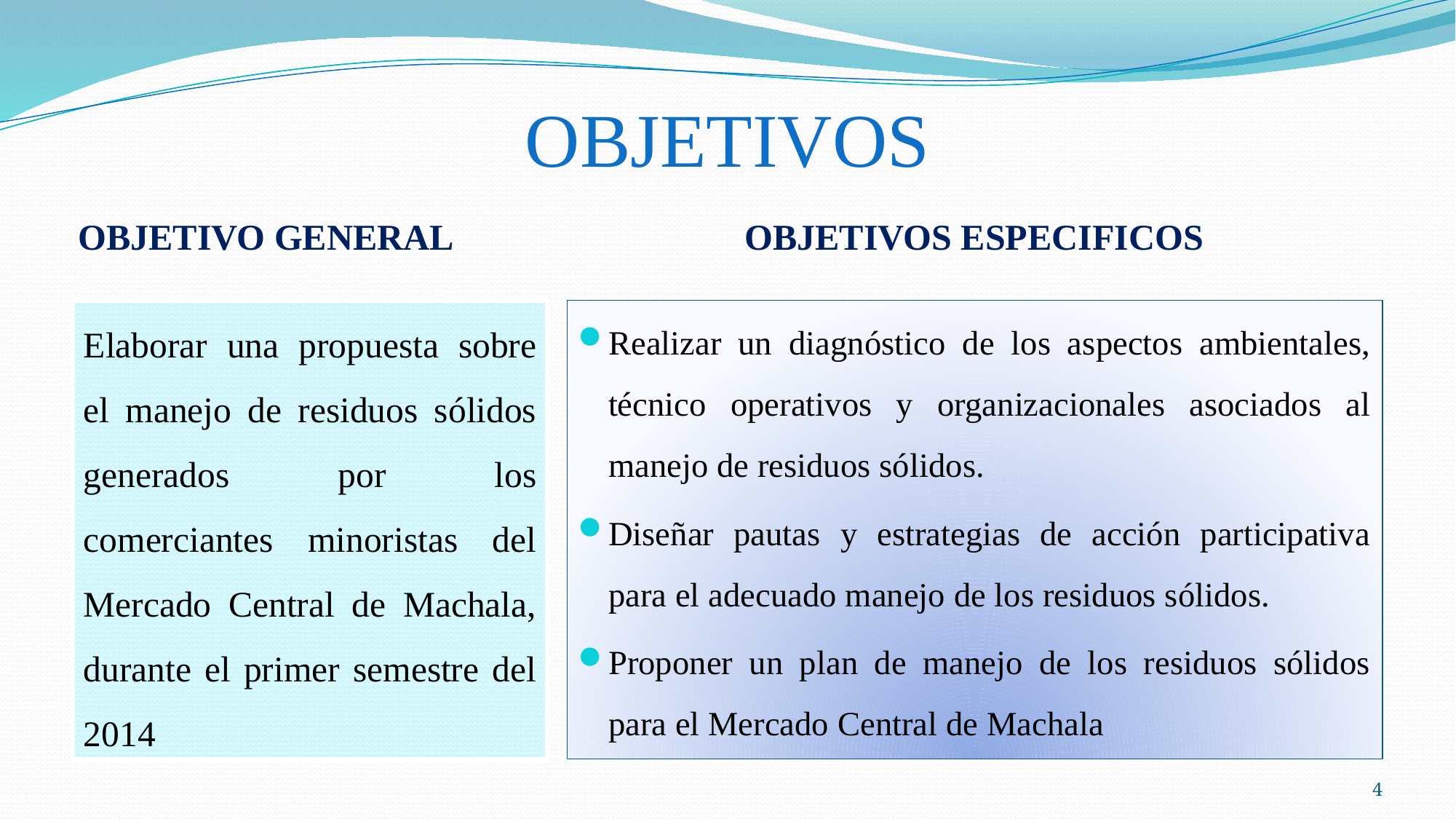

# OBJETIVOS
OBJETIVO GENERAL

OBJETIVOS ESPECIFICOS

Elaborar una propuesta sobre el manejo de residuos sólidos generados por los comerciantes minoristas del Mercado Central de Machala, durante el primer semestre del 2014

Realizar un diagnóstico de los aspectos ambientales, técnico operativos y organizacionales asociados al manejo de residuos sólidos.
Diseñar pautas y estrategias de acción participativa para el adecuado manejo de los residuos sólidos.
Proponer un plan de manejo de los residuos sólidos para el Mercado Central de Machala

4